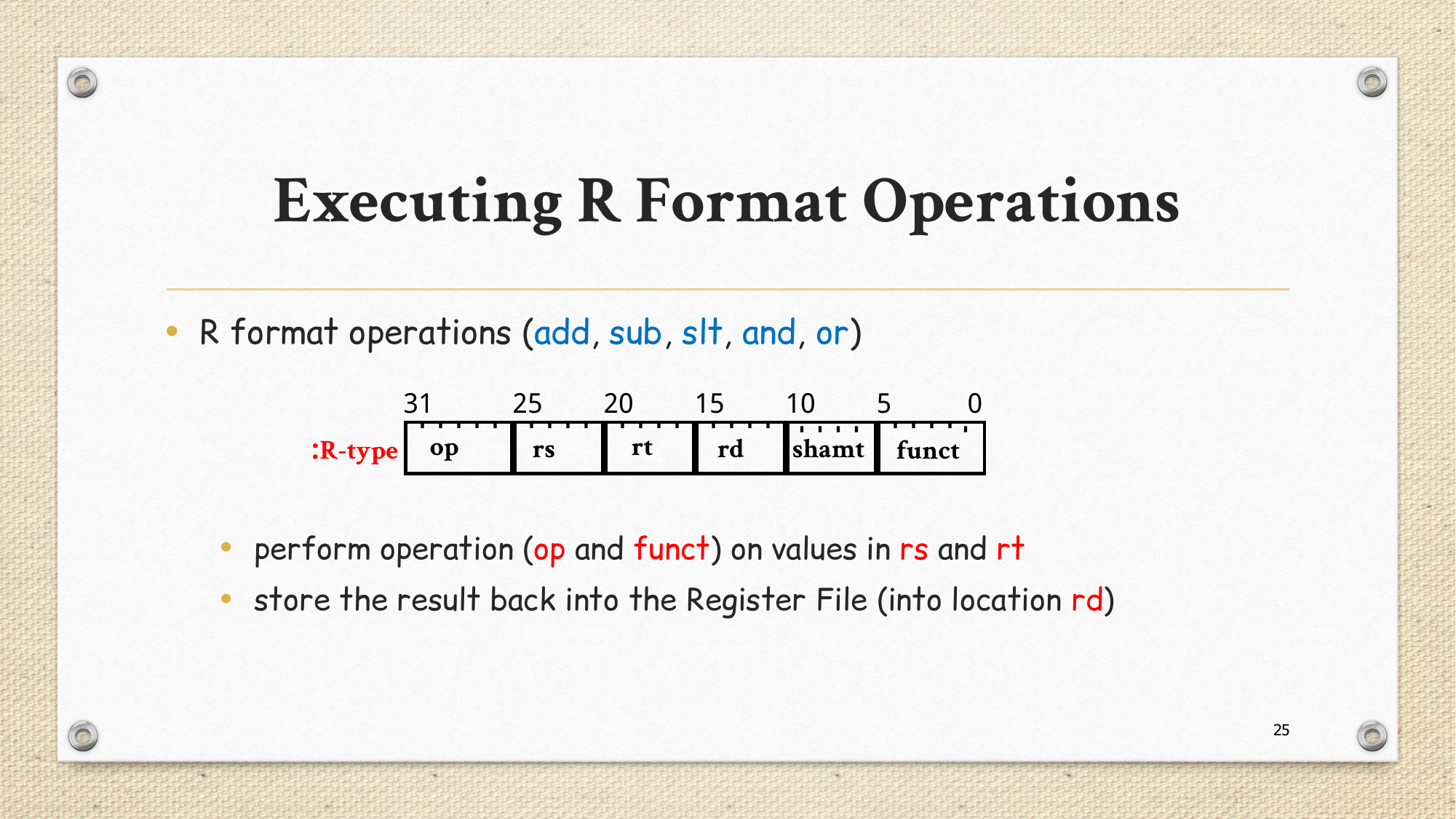

# Executing R Format Operations
R format operations (add, sub, slt, and, or)

perform operation (op and funct) on values in rs and rt
store the result back into the Register File (into location rd)
31
25
20
15
10
5
0

op
rt
rs
rd
shamt
R-type:

funct

25